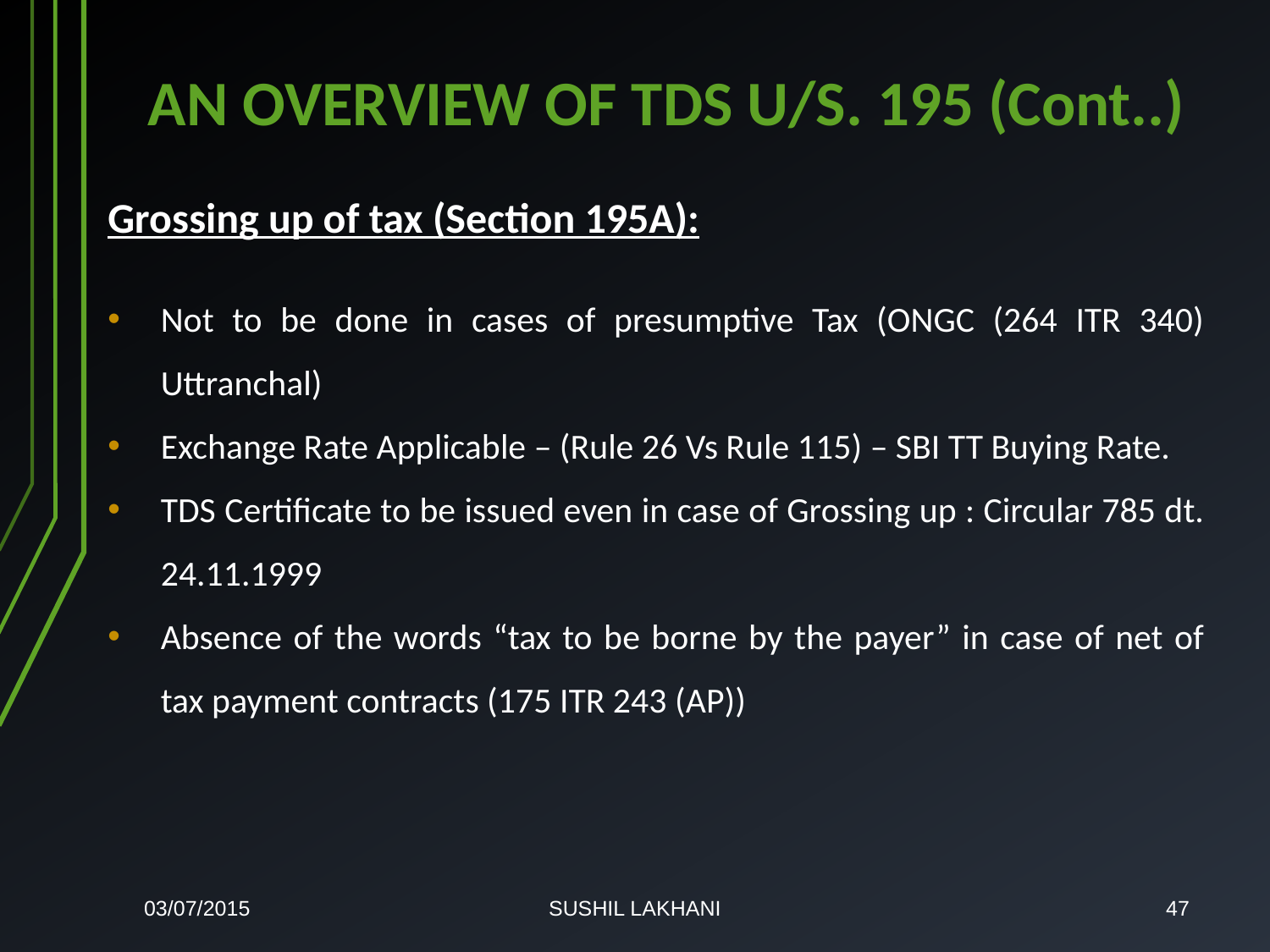

# AN OVERVIEW OF TDS U/S. 195 (Cont..)
Grossing up of tax (Section 195A):

Not to be done in cases of presumptive Tax (ONGC (264 ITR 340) Uttranchal)
Exchange Rate Applicable – (Rule 26 Vs Rule 115) – SBI TT Buying Rate.
TDS Certificate to be issued even in case of Grossing up : Circular 785 dt. 24.11.1999
Absence of the words “tax to be borne by the payer” in case of net of tax payment contracts (175 ITR 243 (AP))

03/07/2015
SUSHIL LAKHANI
47